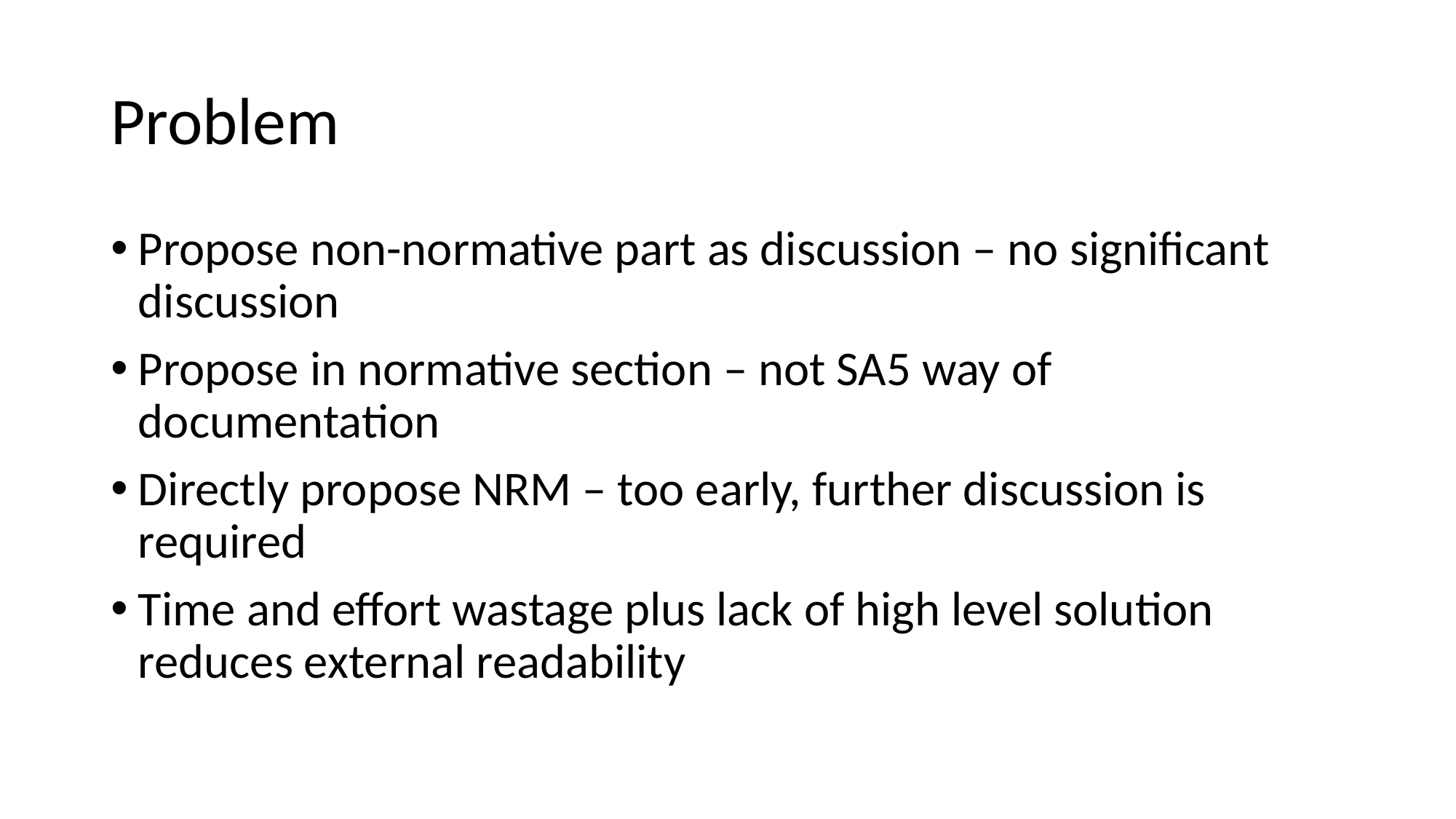

# Problem
Propose non-normative part as discussion – no significant discussion
Propose in normative section – not SA5 way of documentation
Directly propose NRM – too early, further discussion is required
Time and effort wastage plus lack of high level solution reduces external readability